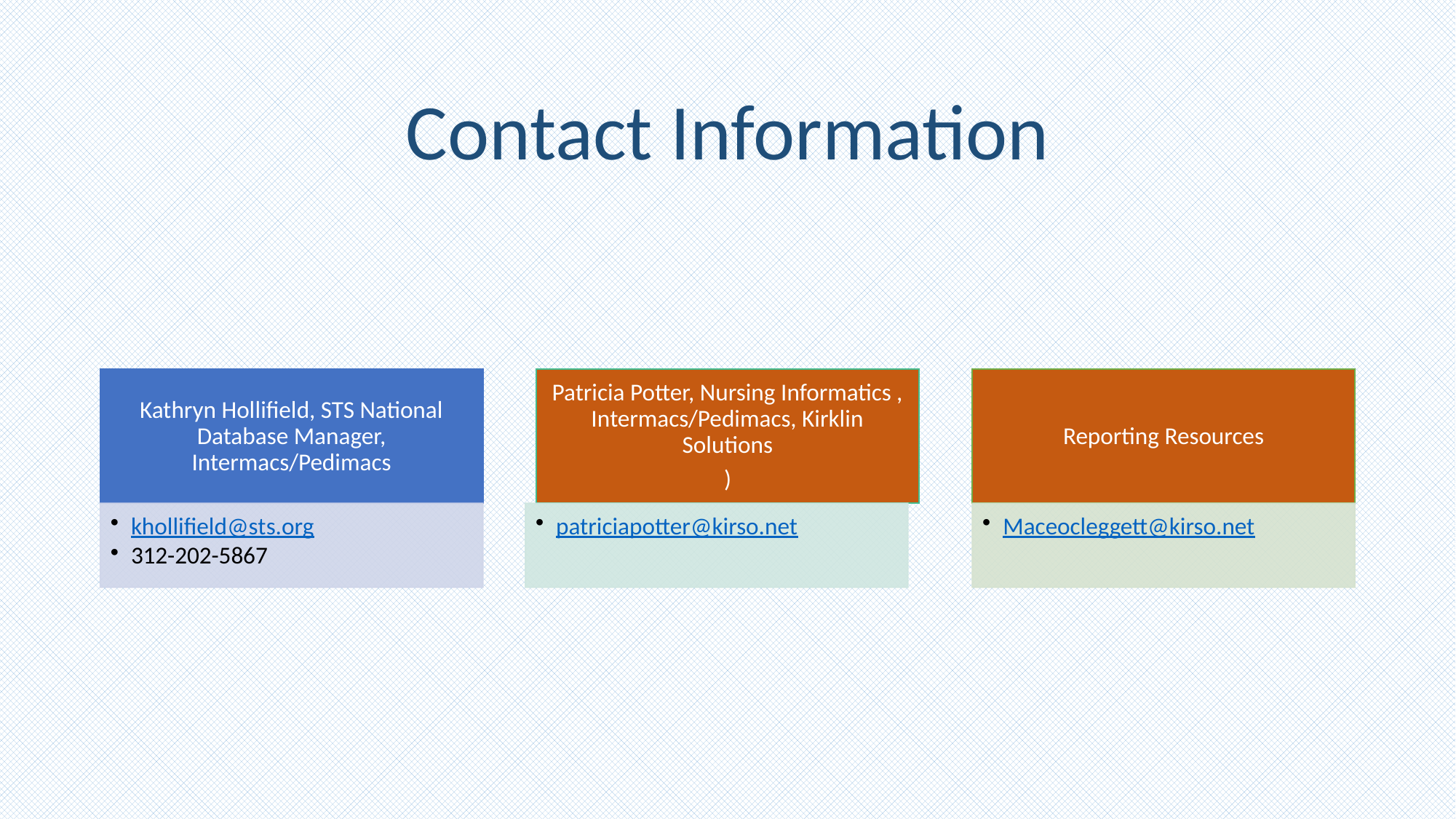

# Contact Information
Kathryn Hollifield, STS National Database Manager, Intermacs/Pedimacs
khollifield@sts.org
312-202-5867
Patricia Potter, Nursing Informatics , Intermacs/Pedimacs, Kirklin Solutions
)
patriciapotter@kirso.net

Reporting Resources
Maceocleggett@kirso.net

This Photo by Unknown author is licensed under CC BY-SA.